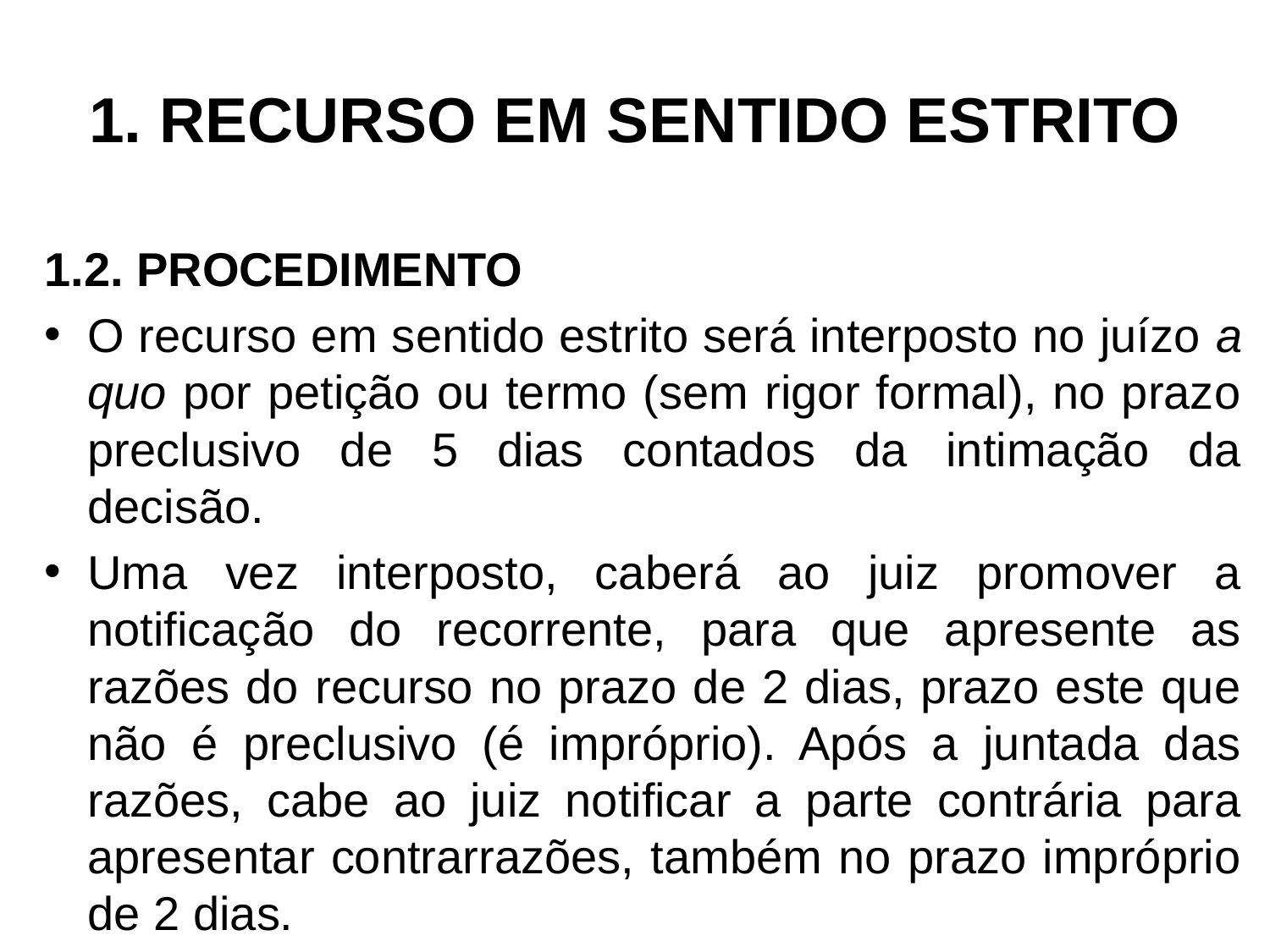

# 1. RECURSO EM SENTIDO ESTRITO

1.2. PROCEDIMENTO
O recurso em sentido estrito será interposto no juízo a quo por petição ou termo (sem rigor formal), no prazo preclusivo de 5 dias contados da intimação da decisão.
Uma vez interposto, caberá ao juiz promover a notificação do recorrente, para que apresente as razões do recurso no prazo de 2 dias, prazo este que não é preclusivo (é impróprio). Após a juntada das razões, cabe ao juiz notificar a parte contrária para apresentar contrarrazões, também no prazo impróprio de 2 dias.